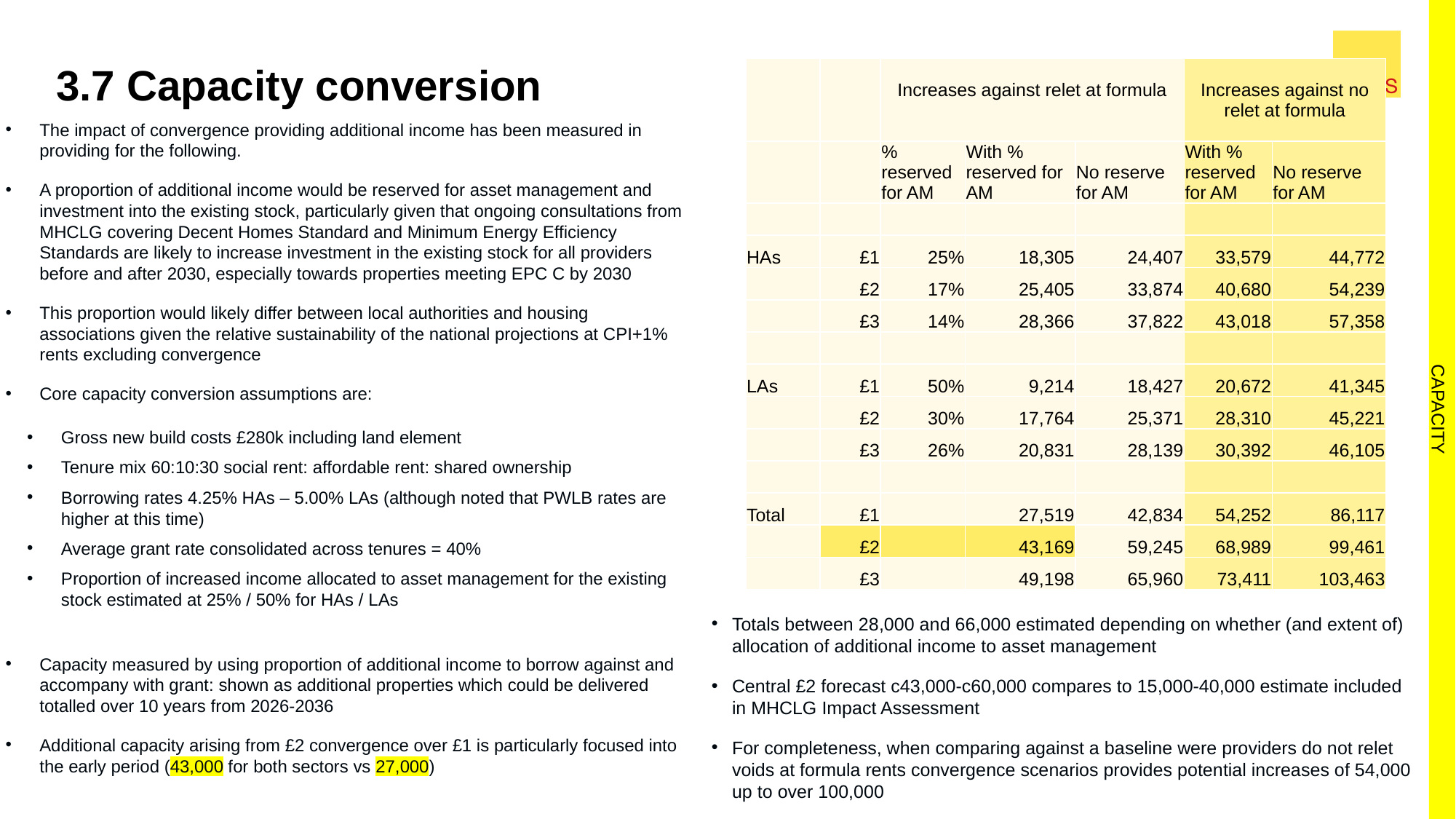

# 3.7 Capacity conversion
|  |  | Increases against relet at formula |  |  | Increases against no relet at formula |  |
| --- | --- | --- | --- | --- | --- | --- |
|  |  | % reserved for AM | With % reserved for AM | No reserve for AM | With % reserved for AM | No reserve for AM |
|  |  |  |  |  |  |  |
| HAs | £1 | 25% | 18,305 | 24,407 | 33,579 | 44,772 |
|  | £2 | 17% | 25,405 | 33,874 | 40,680 | 54,239 |
|  | £3 | 14% | 28,366 | 37,822 | 43,018 | 57,358 |
|  |  |  |  |  |  |  |
| LAs | £1 | 50% | 9,214 | 18,427 | 20,672 | 41,345 |
|  | £2 | 30% | 17,764 | 25,371 | 28,310 | 45,221 |
|  | £3 | 26% | 20,831 | 28,139 | 30,392 | 46,105 |
|  |  |  |  |  |  |  |
| Total | £1 |  | 27,519 | 42,834 | 54,252 | 86,117 |
|  | £2 |  | 43,169 | 59,245 | 68,989 | 99,461 |
|  | £3 |  | 49,198 | 65,960 | 73,411 | 103,463 |
The impact of convergence providing additional income has been measured in providing for the following.
A proportion of additional income would be reserved for asset management and investment into the existing stock, particularly given that ongoing consultations from MHCLG covering Decent Homes Standard and Minimum Energy Efficiency Standards are likely to increase investment in the existing stock for all providers before and after 2030, especially towards properties meeting EPC C by 2030
This proportion would likely differ between local authorities and housing associations given the relative sustainability of the national projections at CPI+1% rents excluding convergence
Core capacity conversion assumptions are:
Gross new build costs £280k including land element
Tenure mix 60:10:30 social rent: affordable rent: shared ownership
Borrowing rates 4.25% HAs – 5.00% LAs (although noted that PWLB rates are higher at this time)
Average grant rate consolidated across tenures = 40%
Proportion of increased income allocated to asset management for the existing stock estimated at 25% / 50% for HAs / LAs

Capacity measured by using proportion of additional income to borrow against and accompany with grant: shown as additional properties which could be delivered totalled over 10 years from 2026-2036
Additional capacity arising from £2 convergence over £1 is particularly focused into the early period (43,000 for both sectors vs 27,000)

CAPACITY
Totals between 28,000 and 66,000 estimated depending on whether (and extent of) allocation of additional income to asset management
Central £2 forecast c43,000-c60,000 compares to 15,000-40,000 estimate included in MHCLG Impact Assessment
For completeness, when comparing against a baseline were providers do not relet voids at formula rents convergence scenarios provides potential increases of 54,000 up to over 100,000